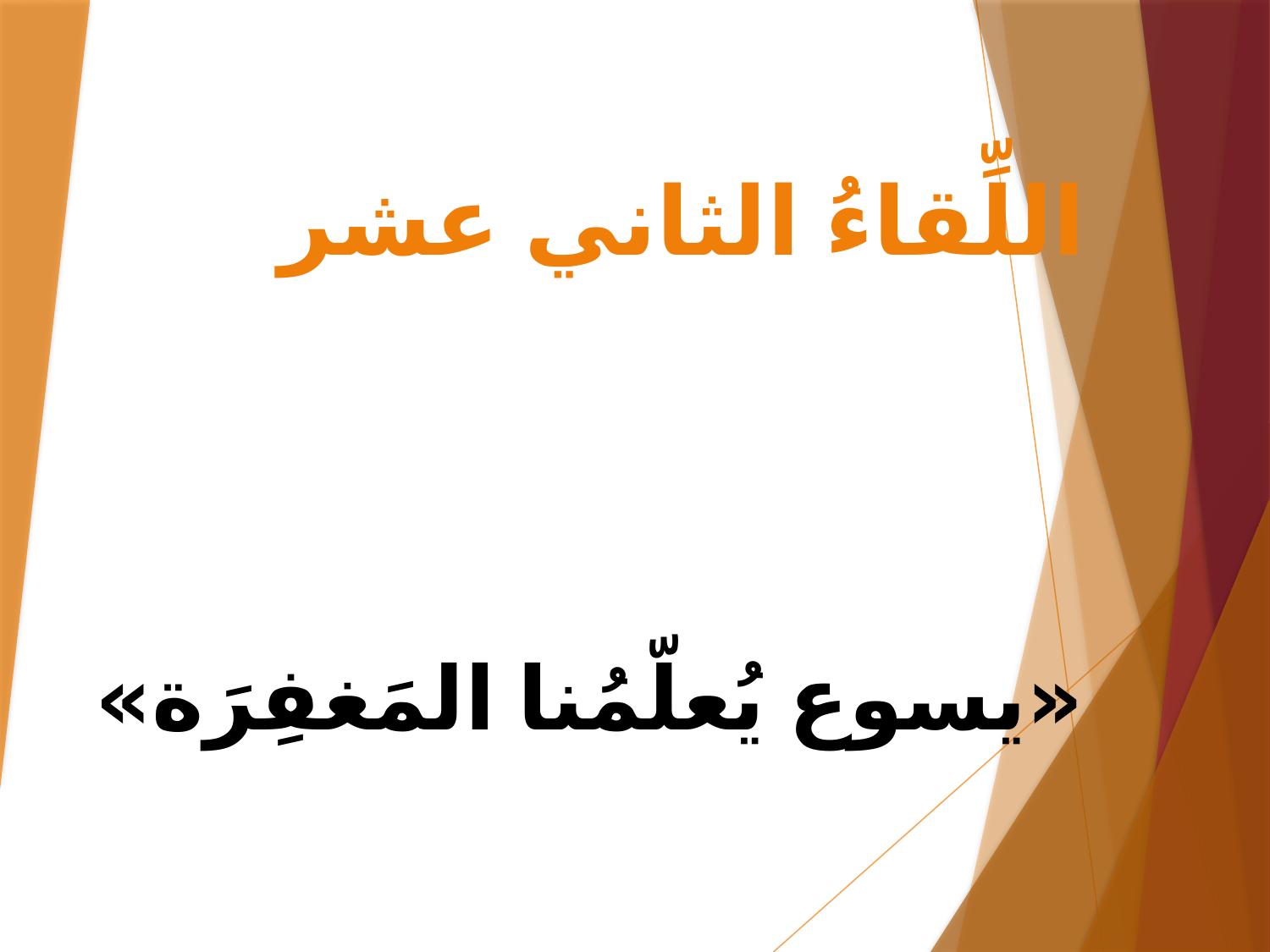

# اللِّقاءُ الثاني عشر
«يسوع يُعلّمُنا المَغفِرَة»